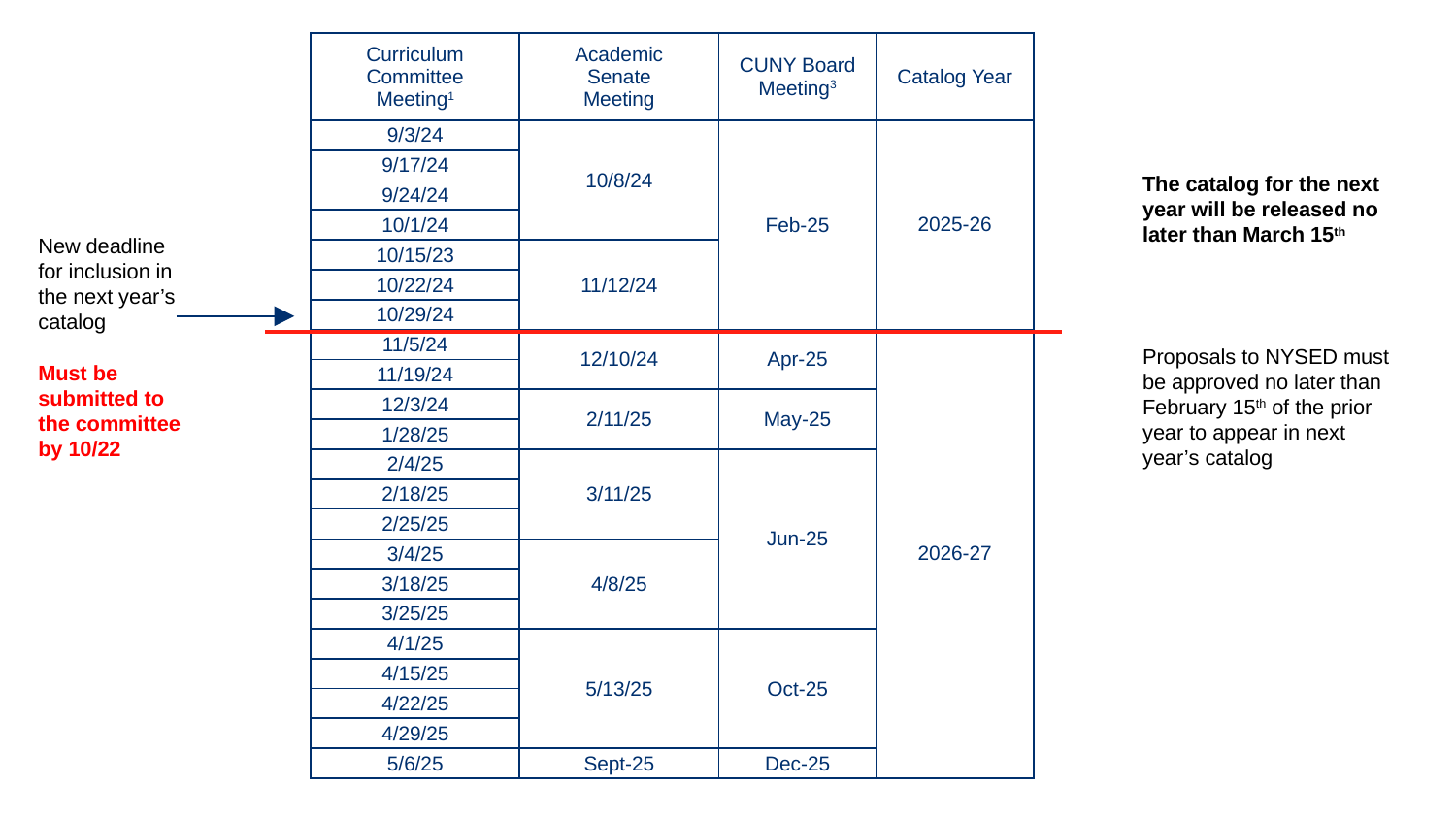

| Curriculum Committee Meeting1 | Academic Senate Meeting | CUNY Board Meeting3 | Catalog Year |
| --- | --- | --- | --- |
| 9/3/24 | 10/8/24 | Feb-25 | 2025-26 |
| 9/17/24 |  |  |  |
| 9/24/24 |  |  |  |
| 10/1/24 |  |  |  |
| 10/15/23 | 11/12/24 |  |  |
| 10/22/24 |  |  |  |
| 10/29/24 |  |  |  |
| 11/5/24 | 12/10/24 | Apr-25 | 2026-27 |
| 11/19/24 |  |  |  |
| 12/3/24 | 2/11/25 | May-25 |  |
| 1/28/25 |  |  |  |
| 2/4/25 | 3/11/25 | Jun-25 |  |
| 2/18/25 |  |  |  |
| 2/25/25 |  |  |  |
| 3/4/25 | 4/8/25 |  |  |
| 3/18/25 |  |  |  |
| 3/25/25 |  |  |  |
| 4/1/25 | 5/13/25 | Oct-25 |  |
| 4/15/25 |  |  |  |
| 4/22/25 |  |  |  |
| 4/29/25 |  |  |  |
| 5/6/25 | Sept-25 | Dec-25 |  |
The catalog for the next year will be released no later than March 15th
New deadline for inclusion in the next year’s catalog

Must be submitted to the committee by 10/22
Proposals to NYSED must be approved no later than February 15th of the prior year to appear in next year’s catalog